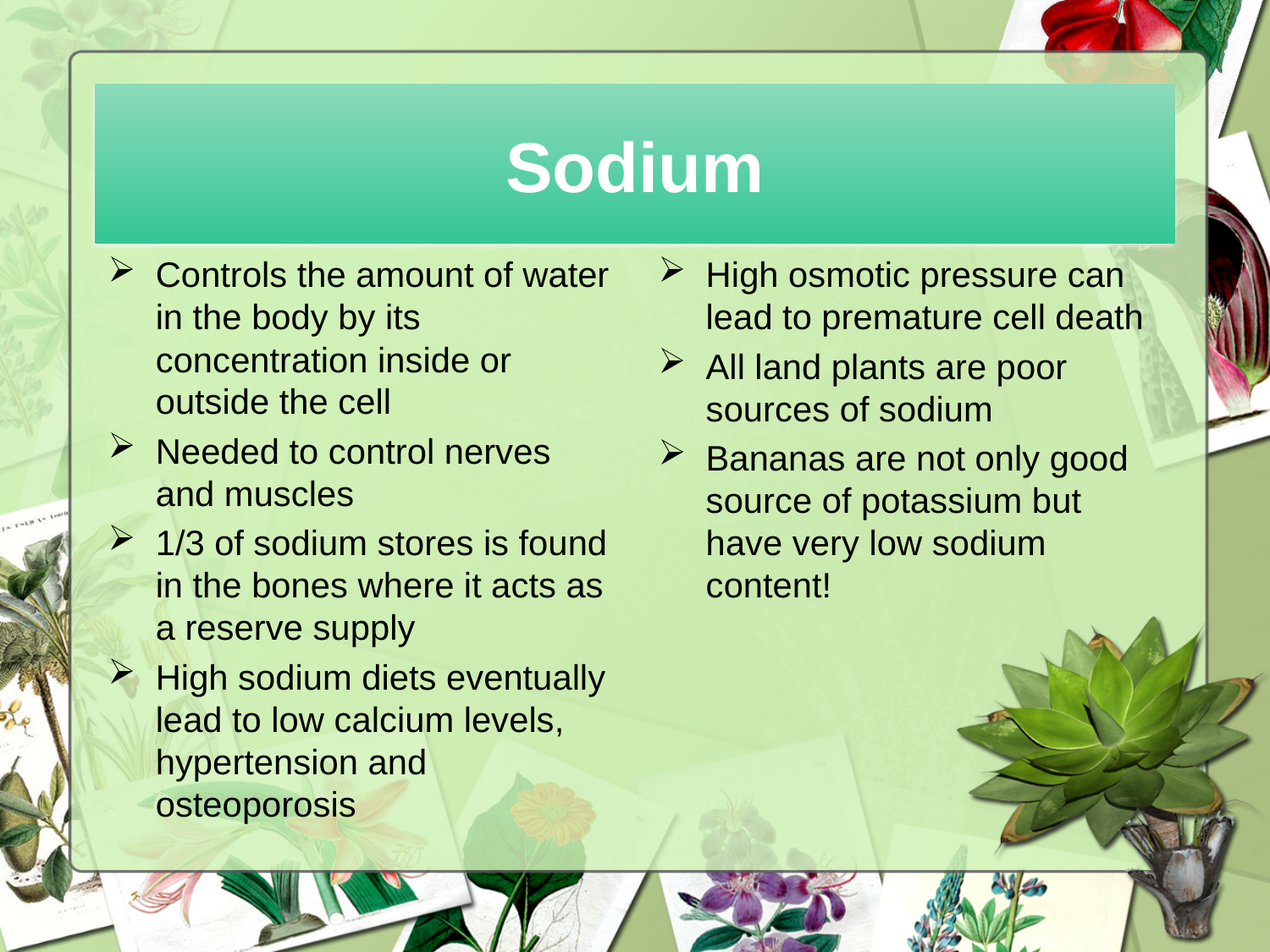

# Sodium
Controls the amount of water in the body by its concentration inside or outside the cell
Needed to control nerves and muscles
1/3 of sodium stores is found in the bones where it acts as a reserve supply
High sodium diets eventually lead to low calcium levels, hypertension and osteoporosis
High osmotic pressure can lead to premature cell death
All land plants are poor sources of sodium
Bananas are not only good source of potassium but have very low sodium content!